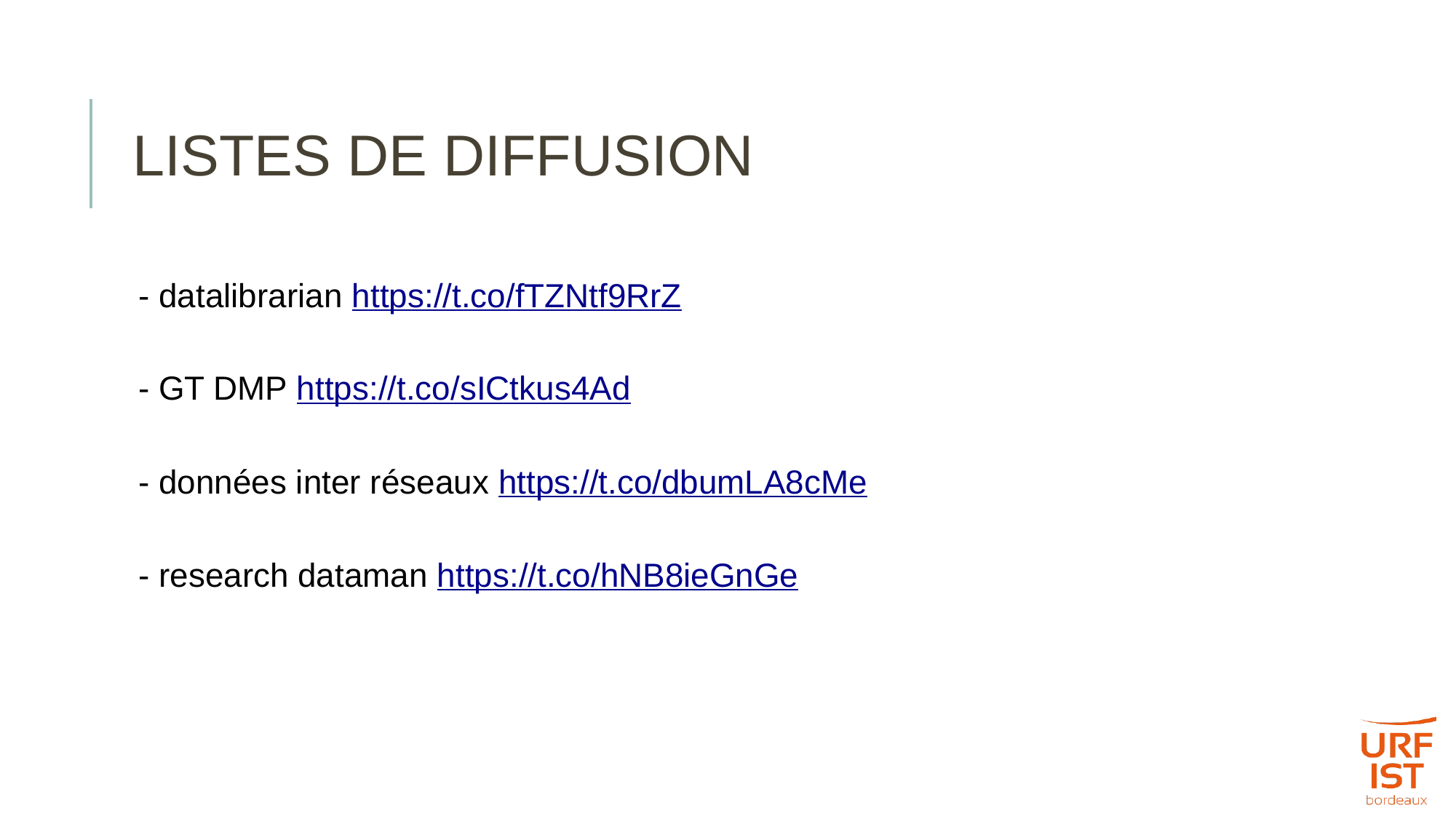

# LISTES DE DIFFUSION
- datalibrarian https://t.co/fTZNtf9RrZ
- GT DMP https://t.co/sICtkus4Ad
- données inter réseaux https://t.co/dbumLA8cMe
- research dataman https://t.co/hNB8ieGnGe